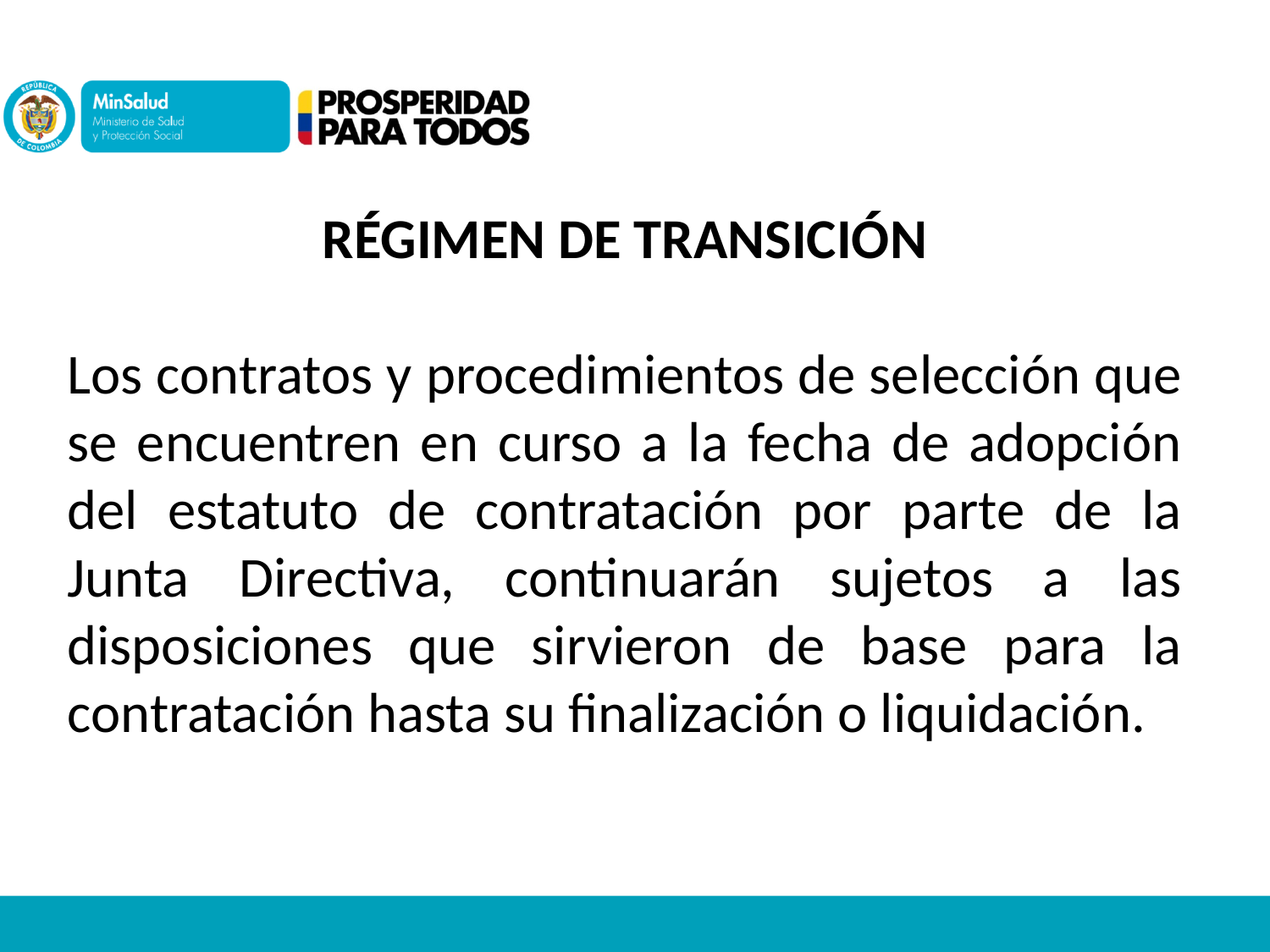

RÉGIMEN DE TRANSICIÓN

Los contratos y procedimientos de selección que se encuentren en curso a la fecha de adopción del estatuto de contratación por parte de la Junta Directiva, continuarán sujetos a las disposiciones que sirvieron de base para la contratación hasta su finalización o liquidación.